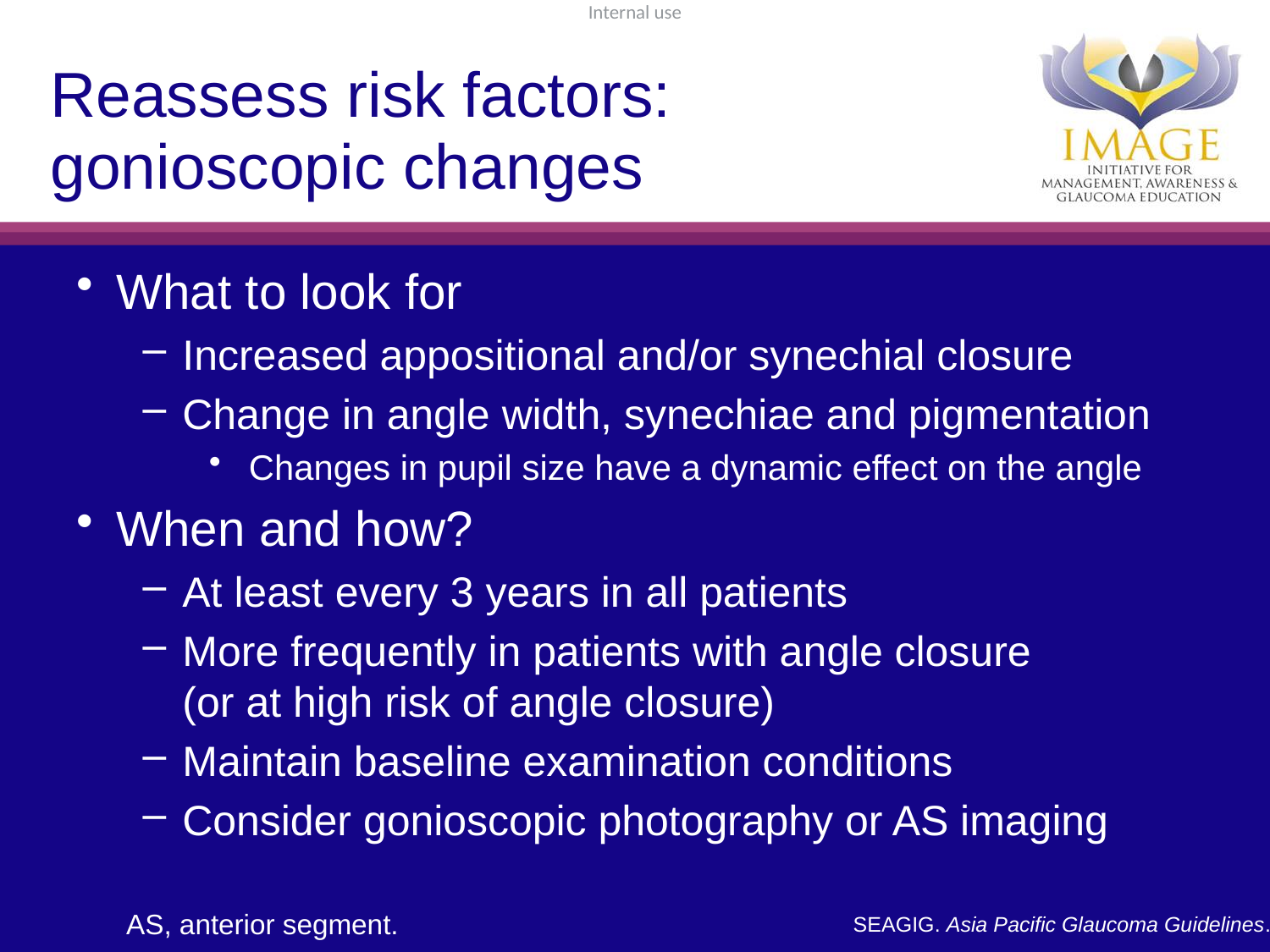

# Reassess risk factors: gonioscopic changes
What to look for
Increased appositional and/or synechial closure
Change in angle width, synechiae and pigmentation
Changes in pupil size have a dynamic effect on the angle
When and how?
At least every 3 years in all patients
More frequently in patients with angle closure
(or at high risk of angle closure)
Maintain baseline examination conditions
Consider gonioscopic photography or AS imaging

AS, anterior segment.
SEAGIG. Asia Pacific Glaucoma Guidelines. 2008.